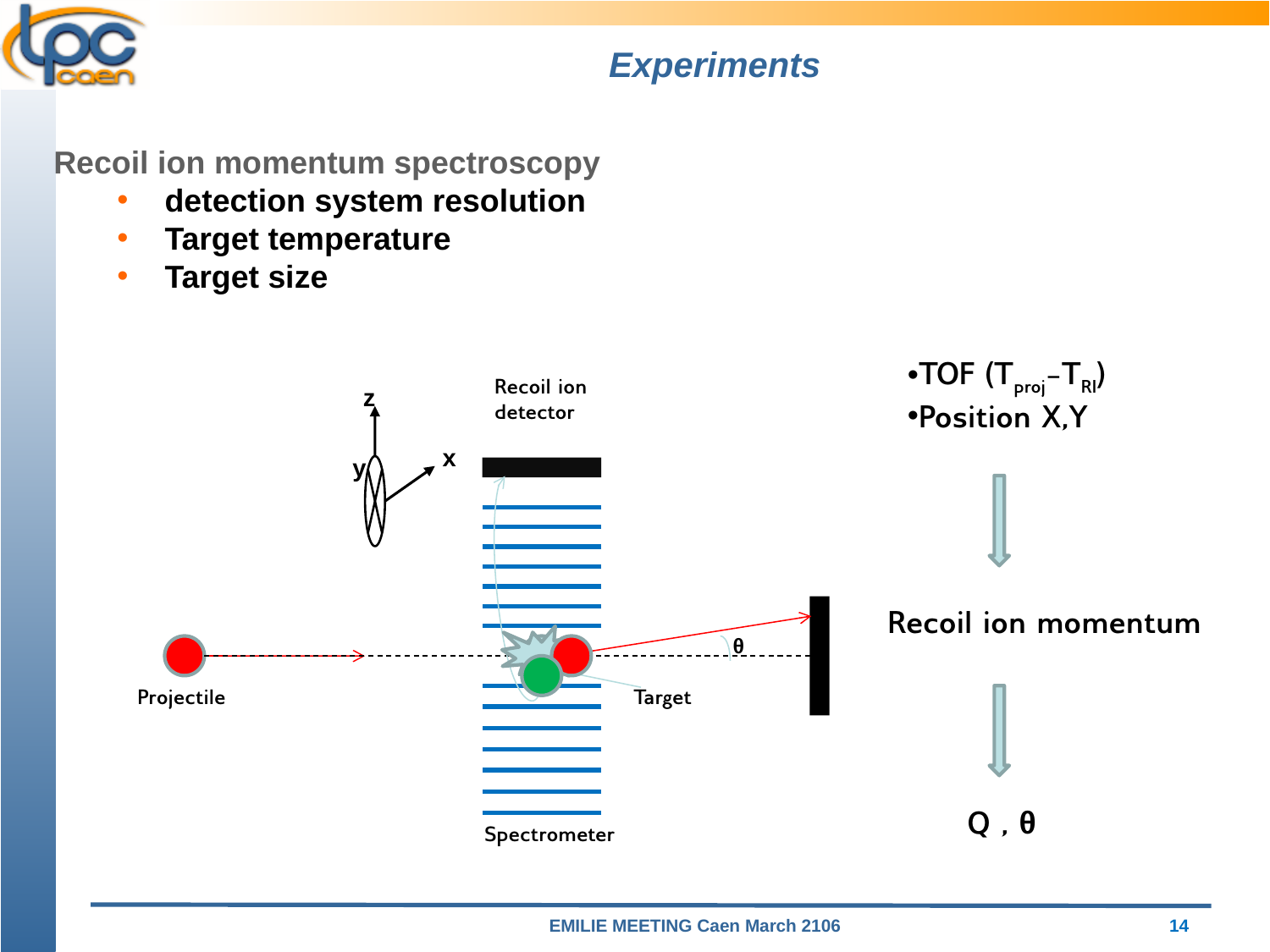

Experiments
Recoil ion momentum spectroscopy
detection system resolution
Target temperature
Target size
TOF (Tproj–TRI)
Position X,Y
Recoil ion detector
z
x
y

Recoil ion momentum

θ

Projectile
Target

Q , θ
Spectrometer